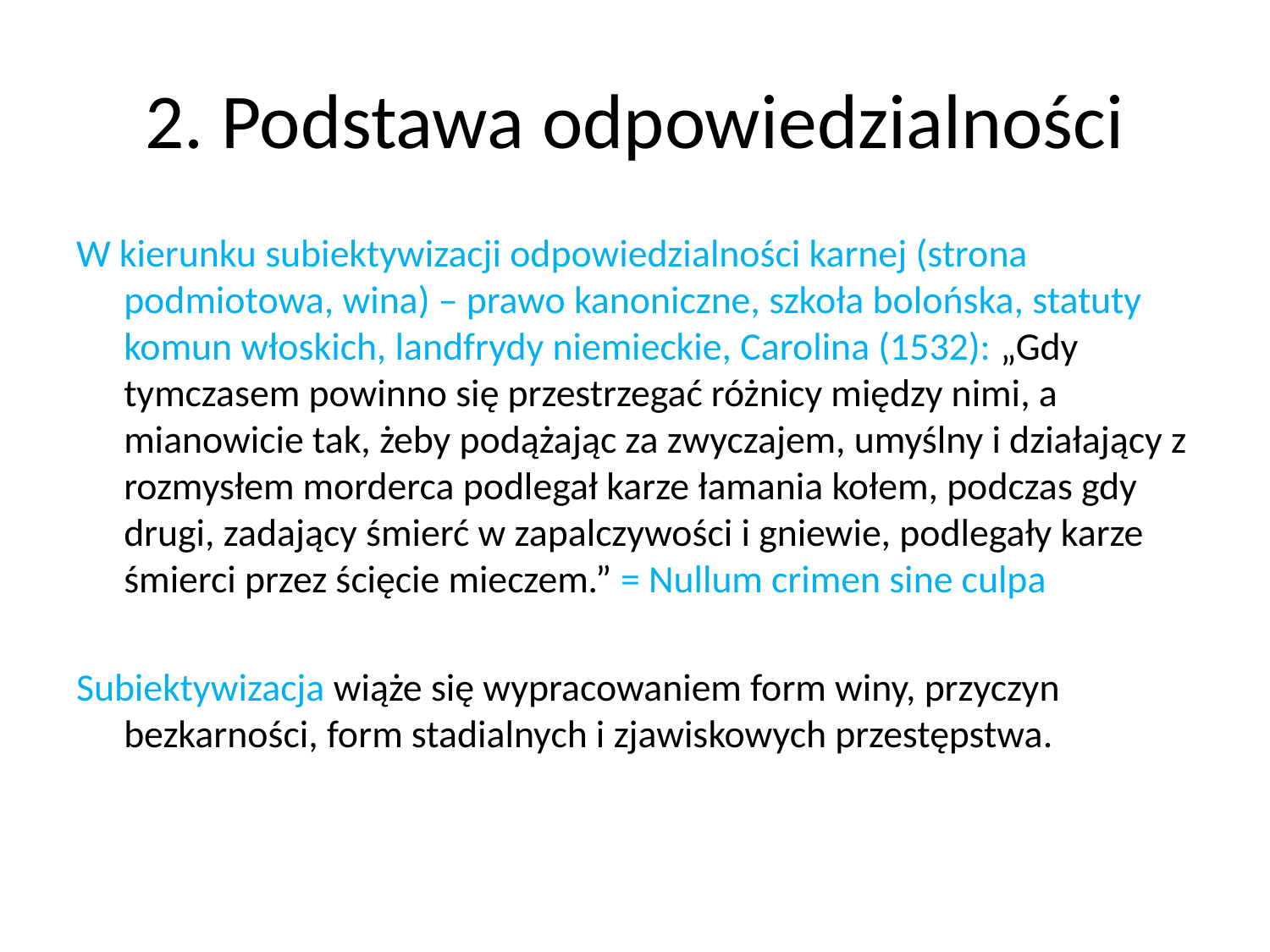

# 2. Podstawa odpowiedzialności
W kierunku subiektywizacji odpowiedzialności karnej (strona podmiotowa, wina) – prawo kanoniczne, szkoła bolońska, statuty komun włoskich, landfrydy niemieckie, Carolina (1532): „Gdy tymczasem powinno się przestrzegać różnicy między nimi, a mianowicie tak, żeby podążając za zwyczajem, umyślny i działający z rozmysłem morderca podlegał karze łamania kołem, podczas gdy drugi, zadający śmierć w zapalczywości i gniewie, podlegały karze śmierci przez ścięcie mieczem.” = Nullum crimen sine culpa

Subiektywizacja wiąże się wypracowaniem form winy, przyczyn bezkarności, form stadialnych i zjawiskowych przestępstwa.